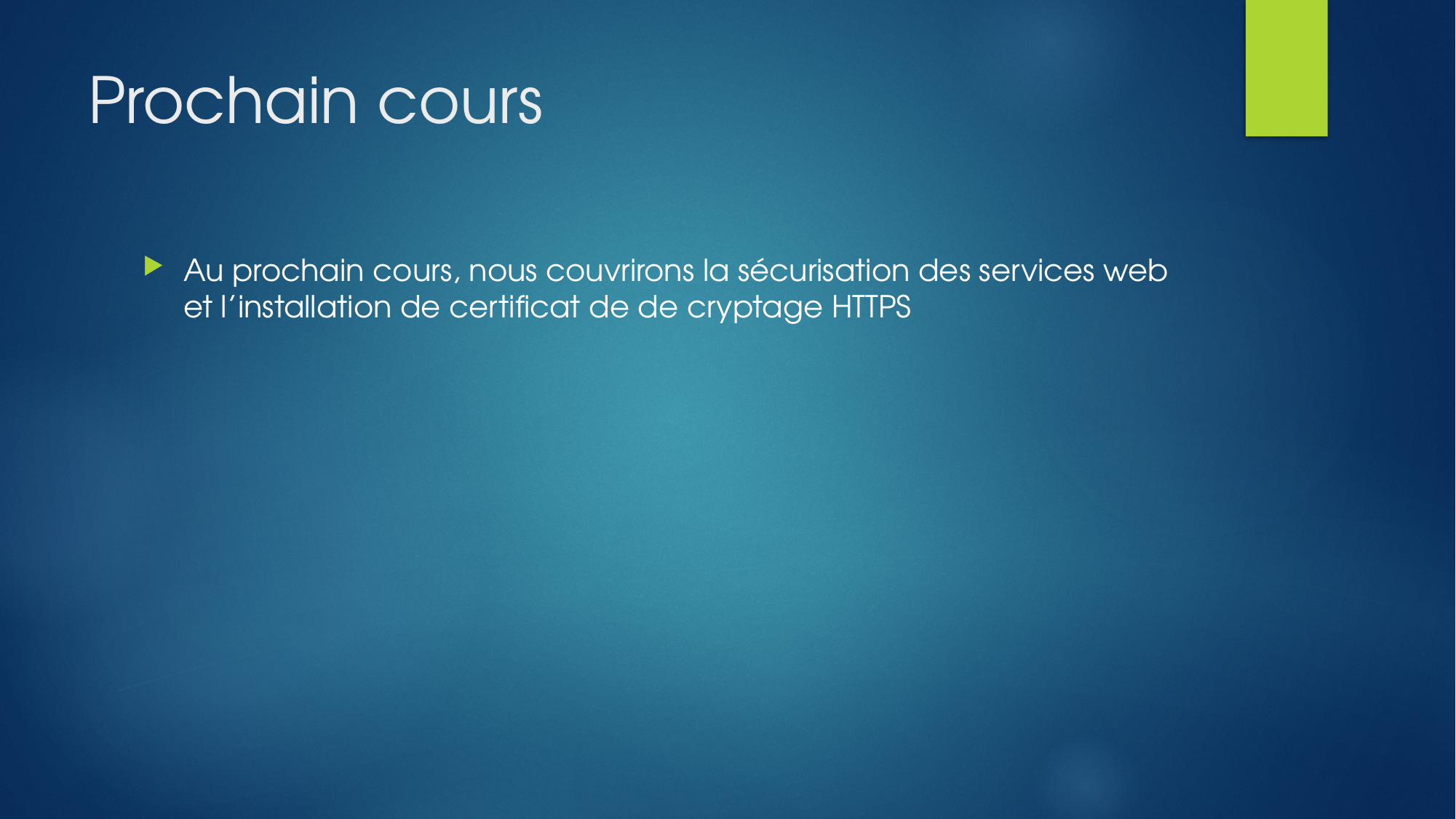

# Prochain cours
Au prochain cours, nous couvrirons la sécurisation des services web et l’installation de certificat de de cryptage HTTPS